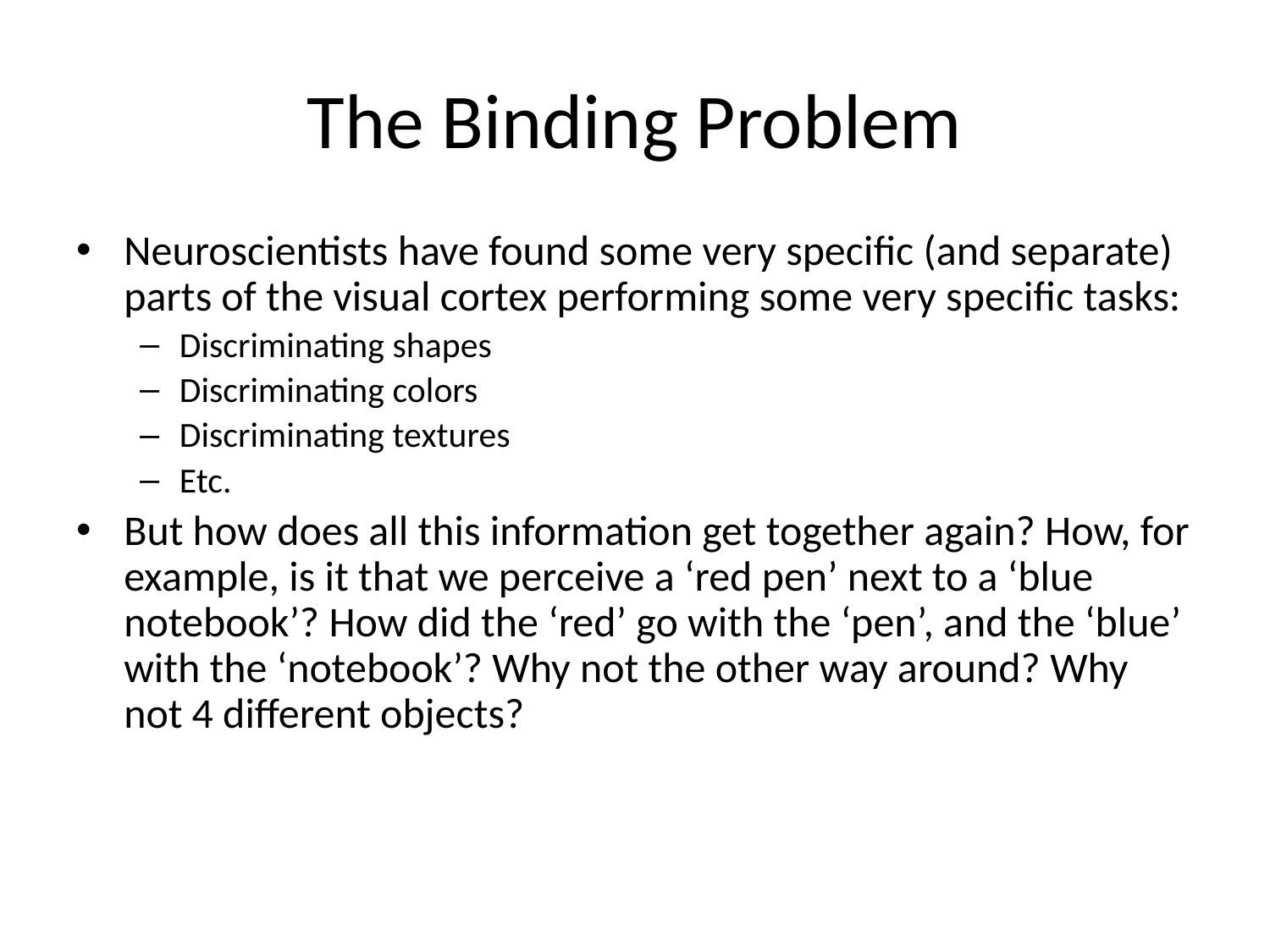

# The Binding Problem
Neuroscientists have found some very specific (and separate) parts of the visual cortex performing some very specific tasks:
Discriminating shapes
Discriminating colors
Discriminating textures
Etc.
But how does all this information get together again? How, for example, is it that we perceive a ‘red pen’ next to a ‘blue notebook’? How did the ‘red’ go with the ‘pen’, and the ‘blue’ with the ‘notebook’? Why not the other way around? Why not 4 different objects?